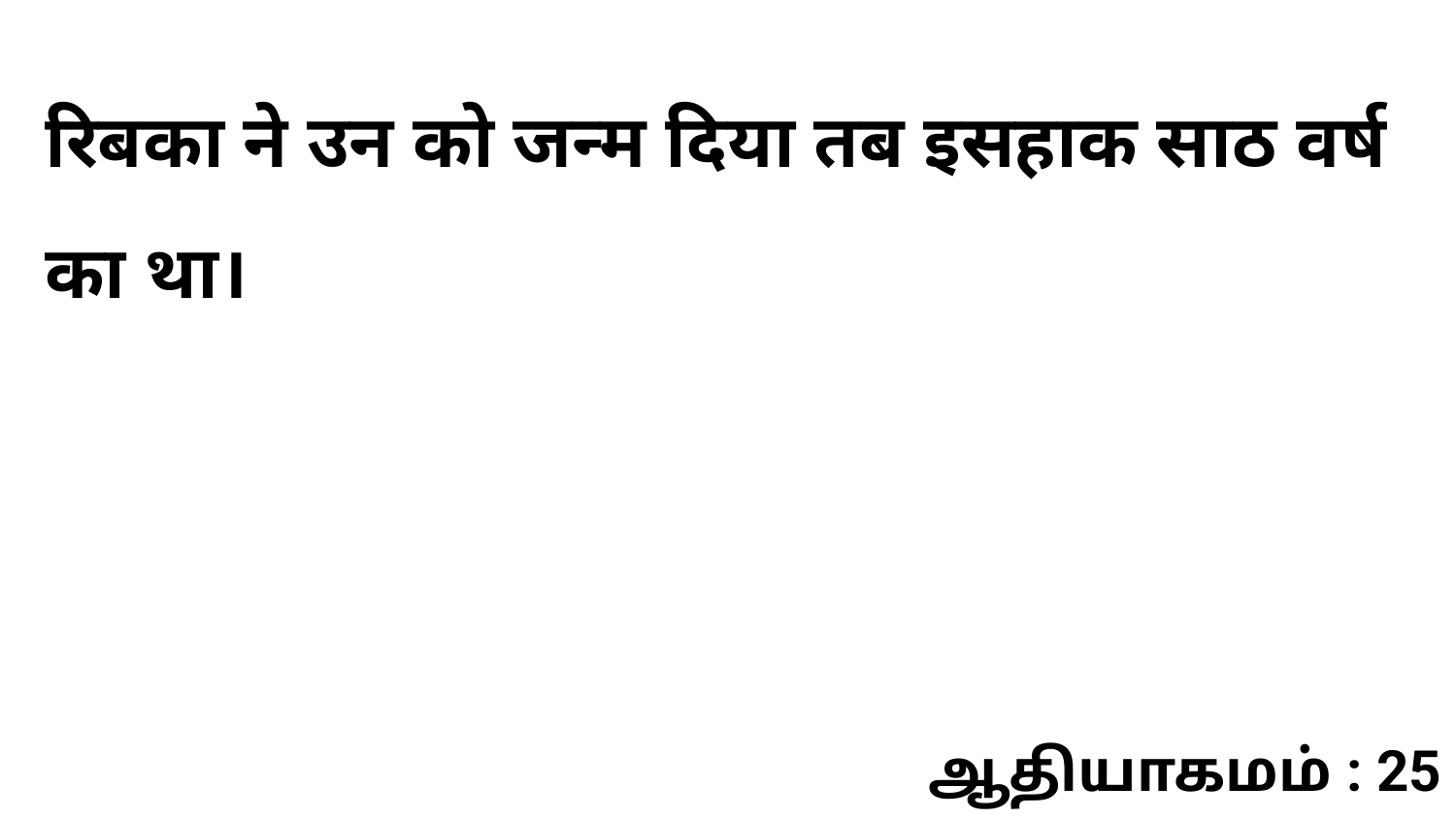

रिबका ने उन को जन्म दिया तब इसहाक साठ वर्ष का था।
ஆதியாகமம் : 25